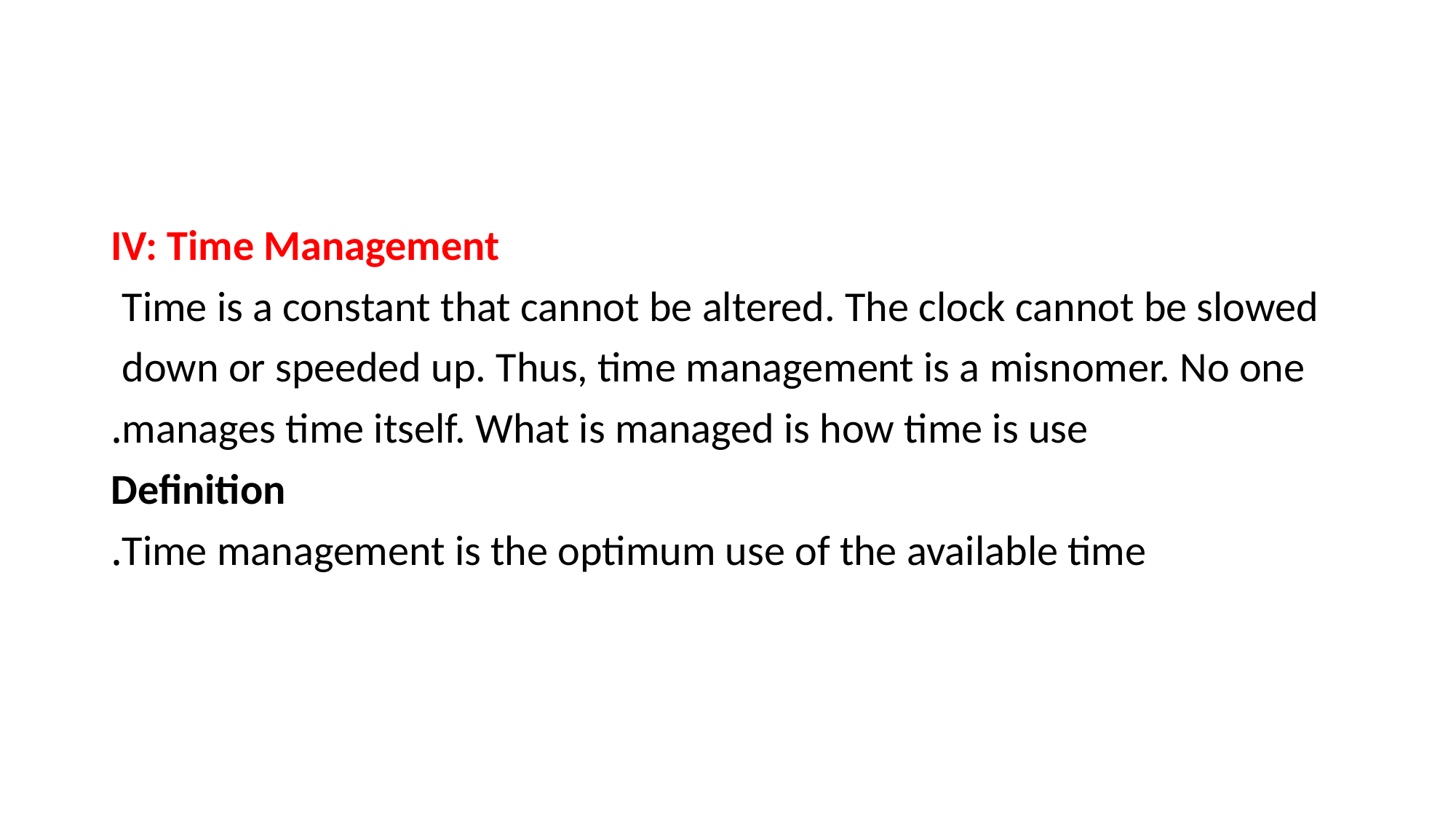

#
IV: Time Management
Time is a constant that cannot be altered. The clock cannot be slowed
down or speeded up. Thus, time management is a misnomer. No one
manages time itself. What is managed is how time is use.
Definition
Time management is the optimum use of the available time.